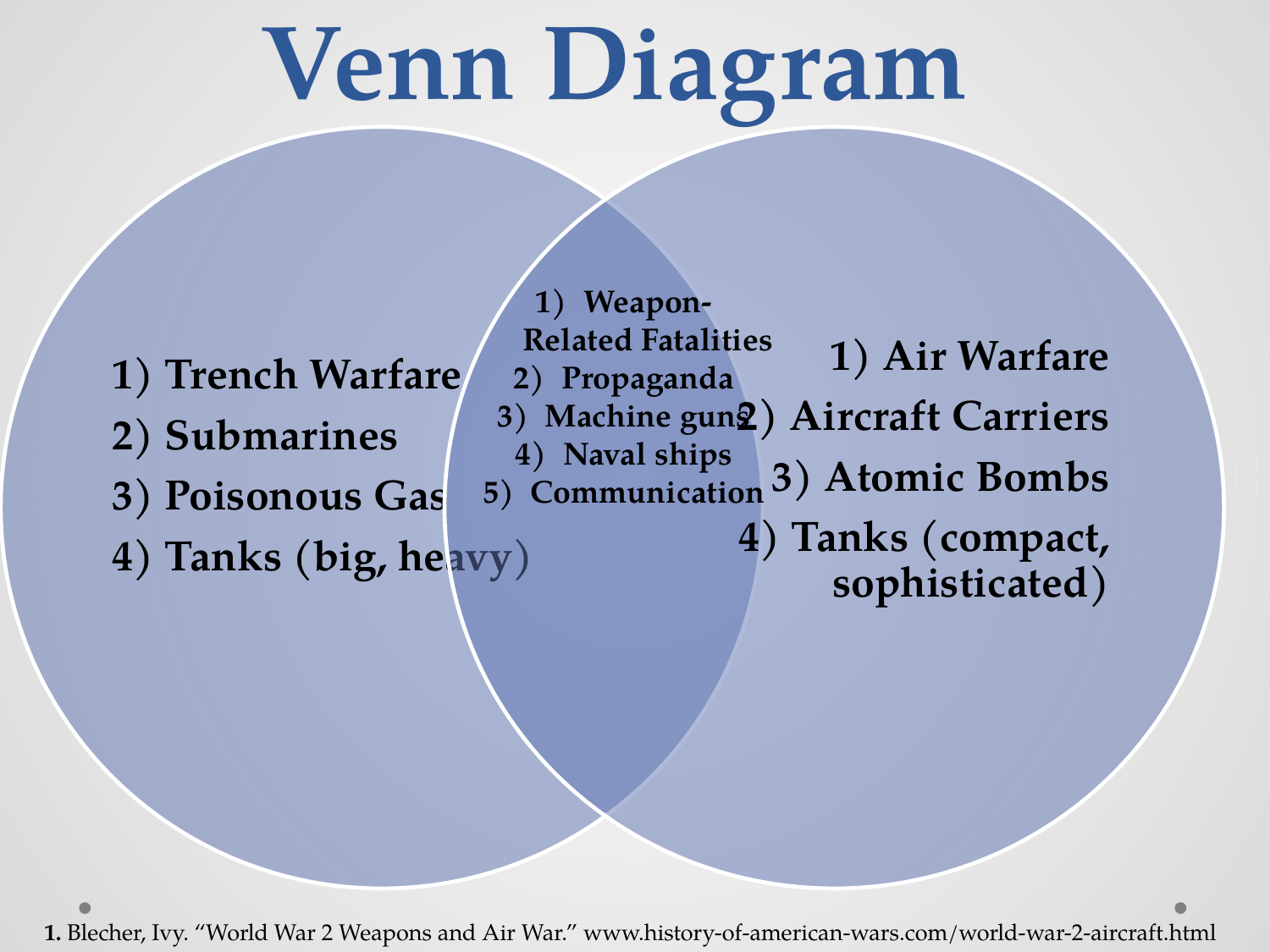

# Venn Diagram
1) Trench Warfare
2) Submarines
3) Poisonous Gas
4) Tanks (big, heavy)

1) Air Warfare
2) Aircraft Carriers
3) Atomic Bombs
4) Tanks (compact, sophisticated)

Weapon-
Related Fatalities
Propaganda
Machine guns
Naval ships
Communication

1. Blecher, Ivy. “World War 2 Weapons and Air War.” www.history-of-american-wars.com/world-war-2-aircraft.html